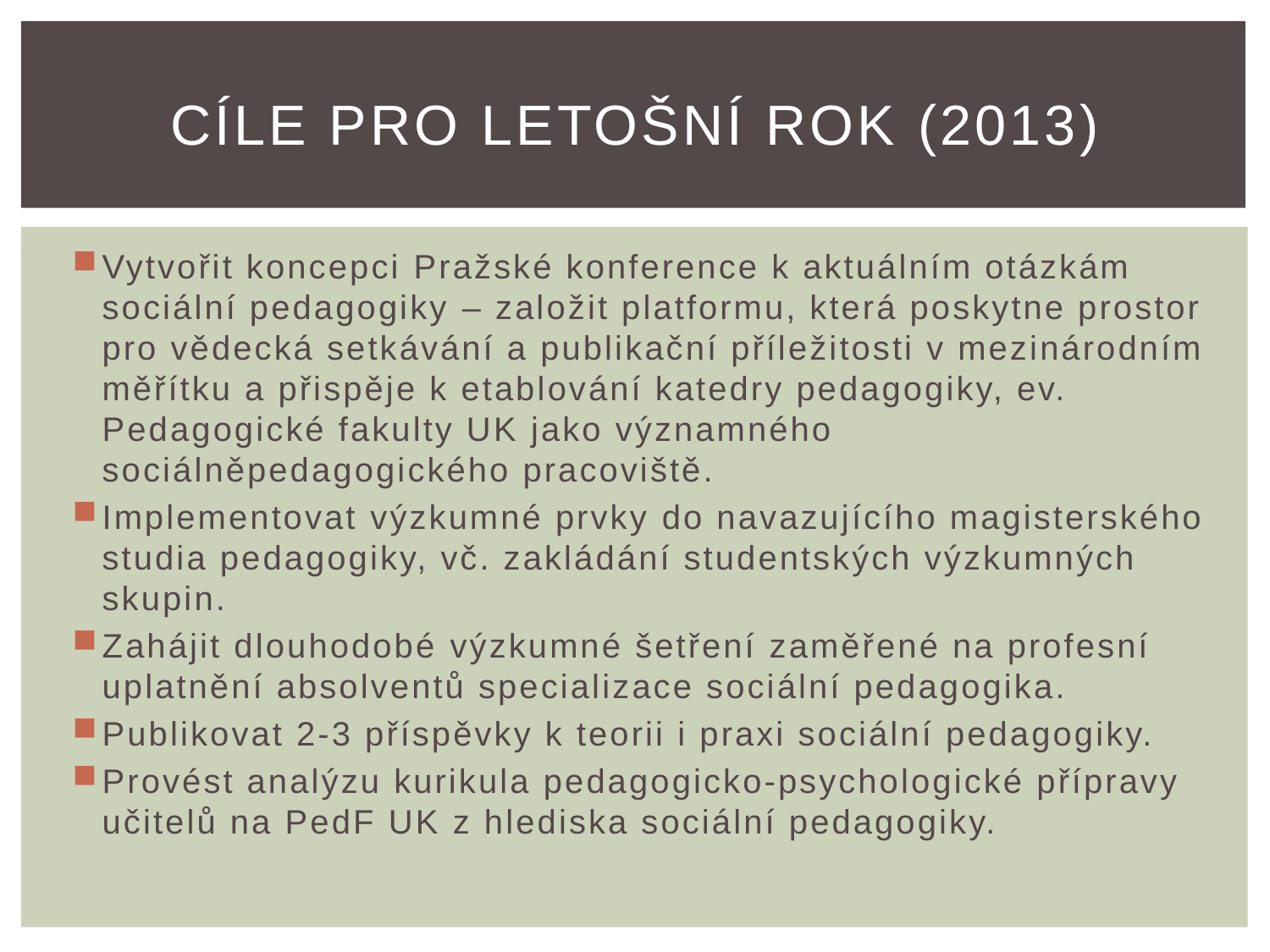

# CÍLE PRO LETOŠNÍ ROK (2013)
Vytvořit koncepci Pražské konference k aktuálním otázkám sociální pedagogiky – založit platformu, která poskytne prostor pro vědecká setkávání a publikační příležitosti v mezinárodním měřítku a přispěje k etablování katedry pedagogiky, ev. Pedagogické fakulty UK jako významného sociálněpedagogického pracoviště.
Implementovat výzkumné prvky do navazujícího magisterského studia pedagogiky, vč. zakládání studentských výzkumných skupin.
Zahájit dlouhodobé výzkumné šetření zaměřené na profesní uplatnění absolventů specializace sociální pedagogika.
Publikovat 2-3 příspěvky k teorii i praxi sociální pedagogiky.
Provést analýzu kurikula pedagogicko-psychologické přípravy učitelů na PedF UK z hlediska sociální pedagogiky.